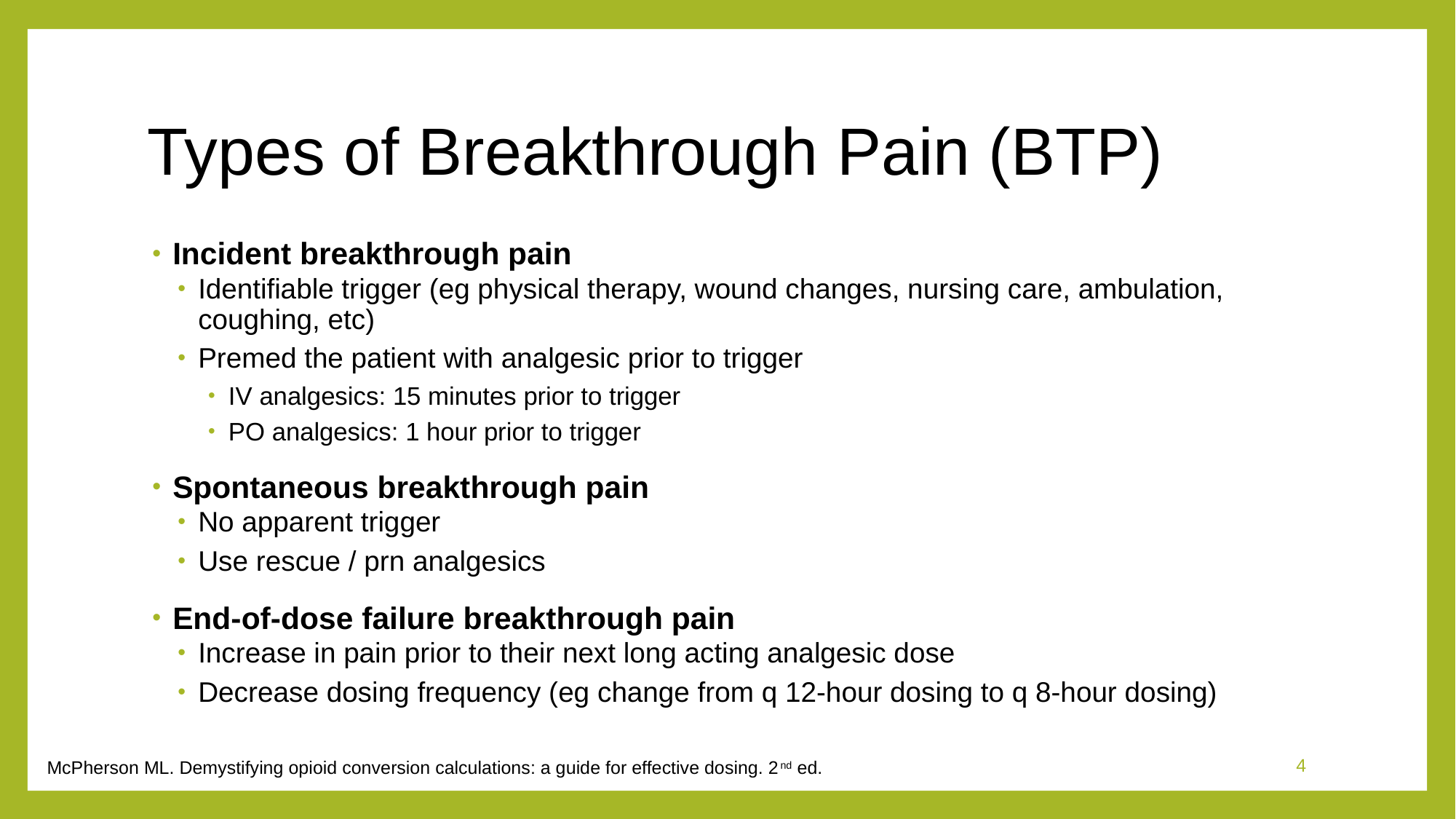

# Types of Breakthrough Pain (BTP)
Incident breakthrough pain
Identifiable trigger (eg physical therapy, wound changes, nursing care, ambulation, coughing, etc)
Premed the patient with analgesic prior to trigger
IV analgesics: 15 minutes prior to trigger
PO analgesics: 1 hour prior to trigger
Spontaneous breakthrough pain
No apparent trigger
Use rescue / prn analgesics
End-of-dose failure breakthrough pain
Increase in pain prior to their next long acting analgesic dose
Decrease dosing frequency (eg change from q 12-hour dosing to q 8-hour dosing)

4
McPherson ML. Demystifying opioid conversion calculations: a guide for effective dosing. 2nd ed.